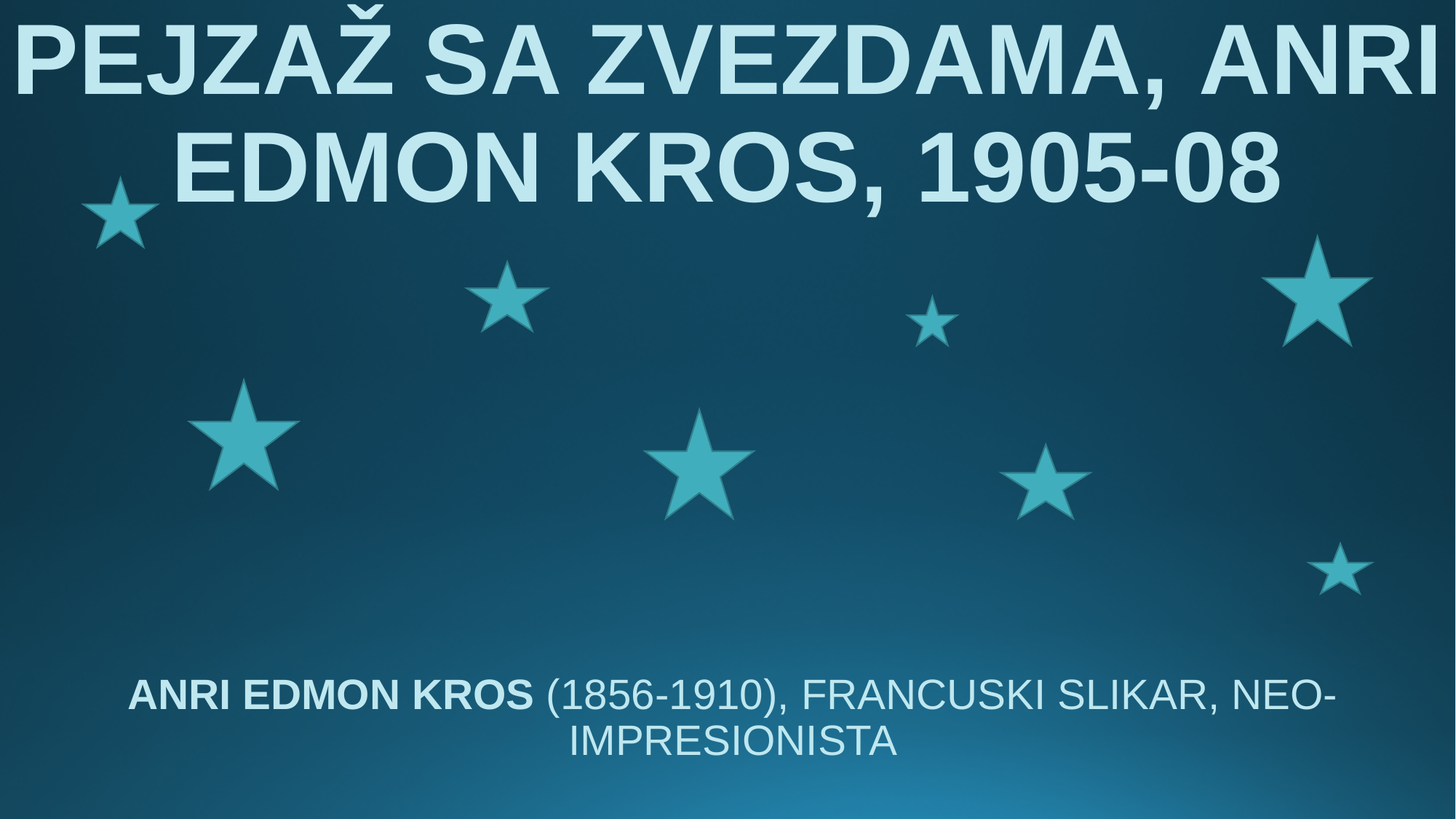

# PEJZAŽ SA ZVEZDAMA, ANRI EDMON KROS, 1905-08

ANRI EDMON KROS (1856-1910), FRANCUSKI SLIKAR, NEO-IMPRESIONISTA